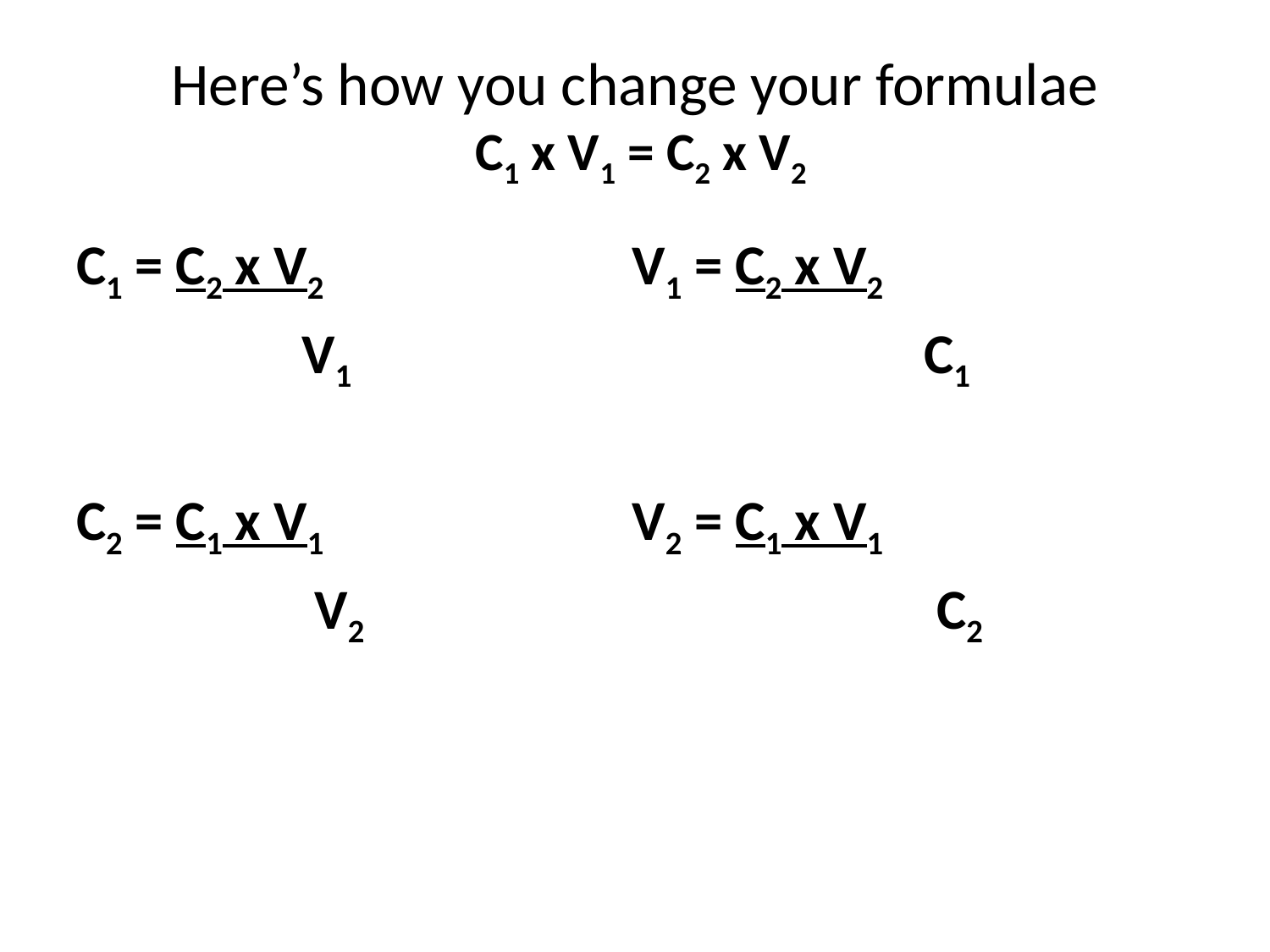

# Here’s how you change your formulae C1 x V1 = C2 x V2
C1 = C2 x V2			V1 = C2 x V2
		    V1					   C1

C2 = C1 x V1			V2 = C1 x V1
		     V2					    C2